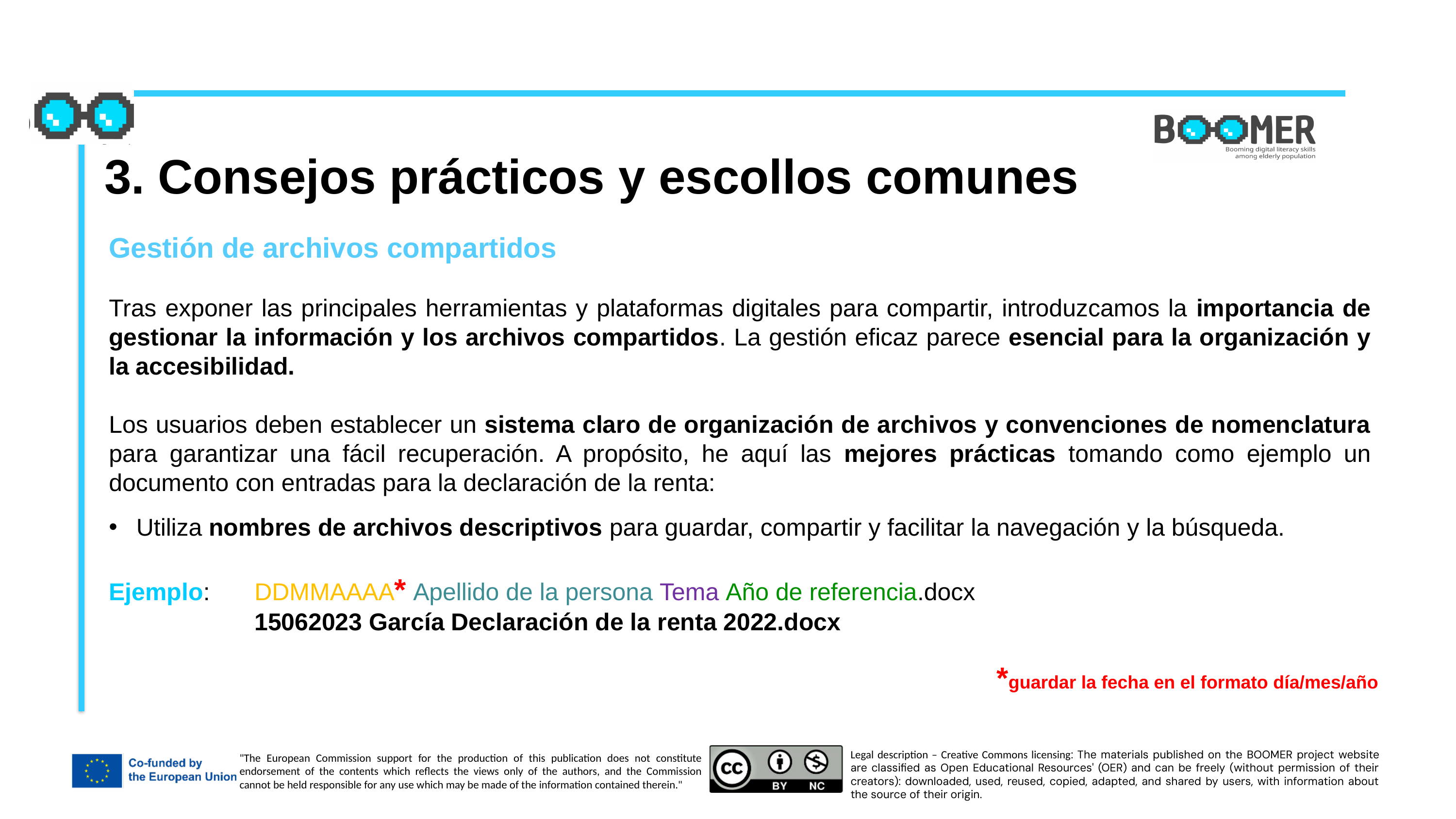

3. Consejos prácticos y escollos comunes
Gestión de archivos compartidos

Tras exponer las principales herramientas y plataformas digitales para compartir, introduzcamos la importancia de gestionar la información y los archivos compartidos. La gestión eficaz parece esencial para la organización y la accesibilidad.

Los usuarios deben establecer un sistema claro de organización de archivos y convenciones de nomenclatura para garantizar una fácil recuperación. A propósito, he aquí las mejores prácticas tomando como ejemplo un documento con entradas para la declaración de la renta:

Utiliza nombres de archivos descriptivos para guardar, compartir y facilitar la navegación y la búsqueda.

Ejemplo: 	DDMMAAAA* Apellido de la persona Tema Año de referencia.docx
		15062023 García Declaración de la renta 2022.docx

*guardar la fecha en el formato día/mes/año